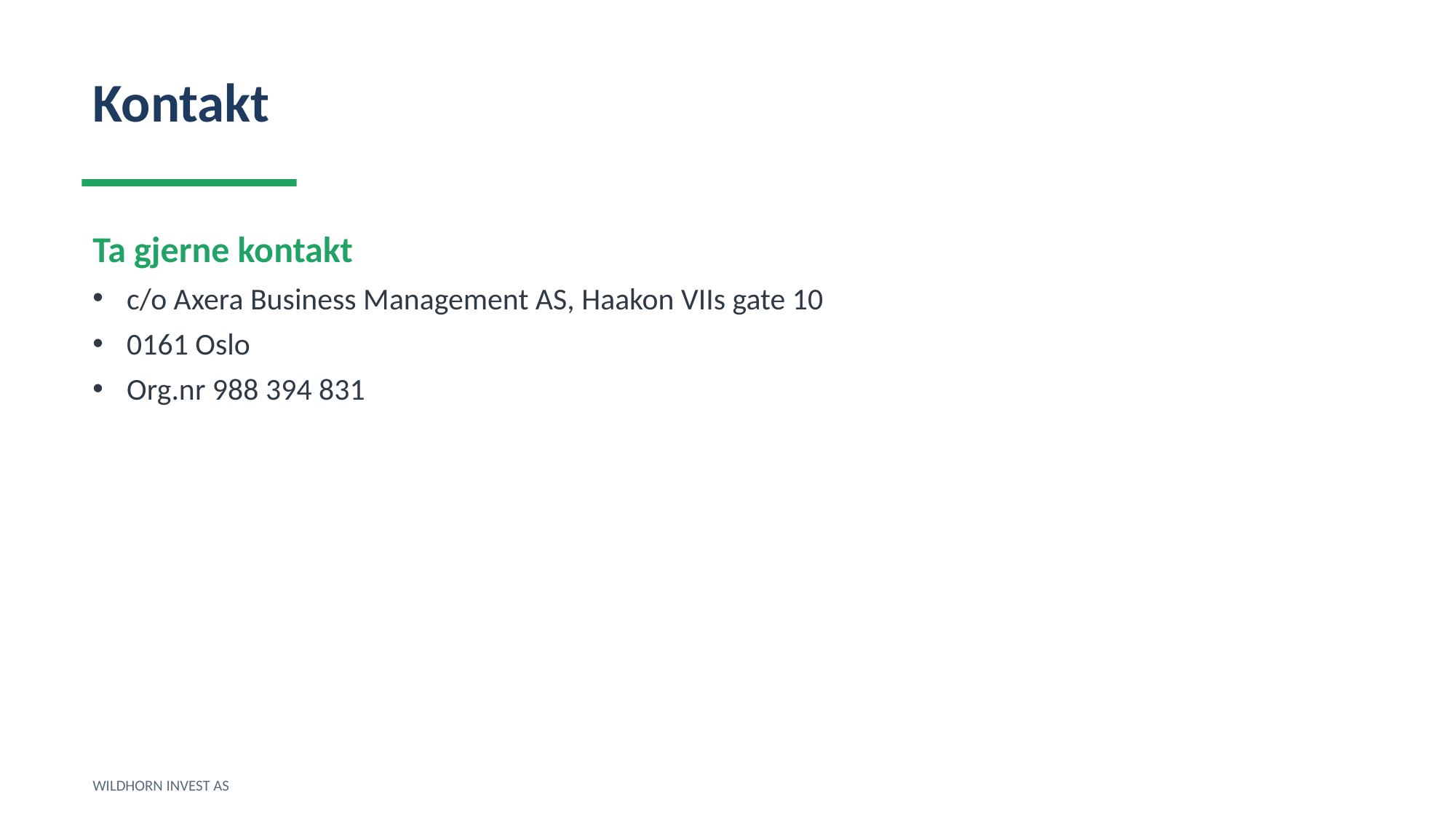

Kontakt

Ta gjerne kontakt
c/o Axera Business Management AS, Haakon VIIs gate 10
0161 Oslo
Org.nr 988 394 831
WILDHORN INVEST AS